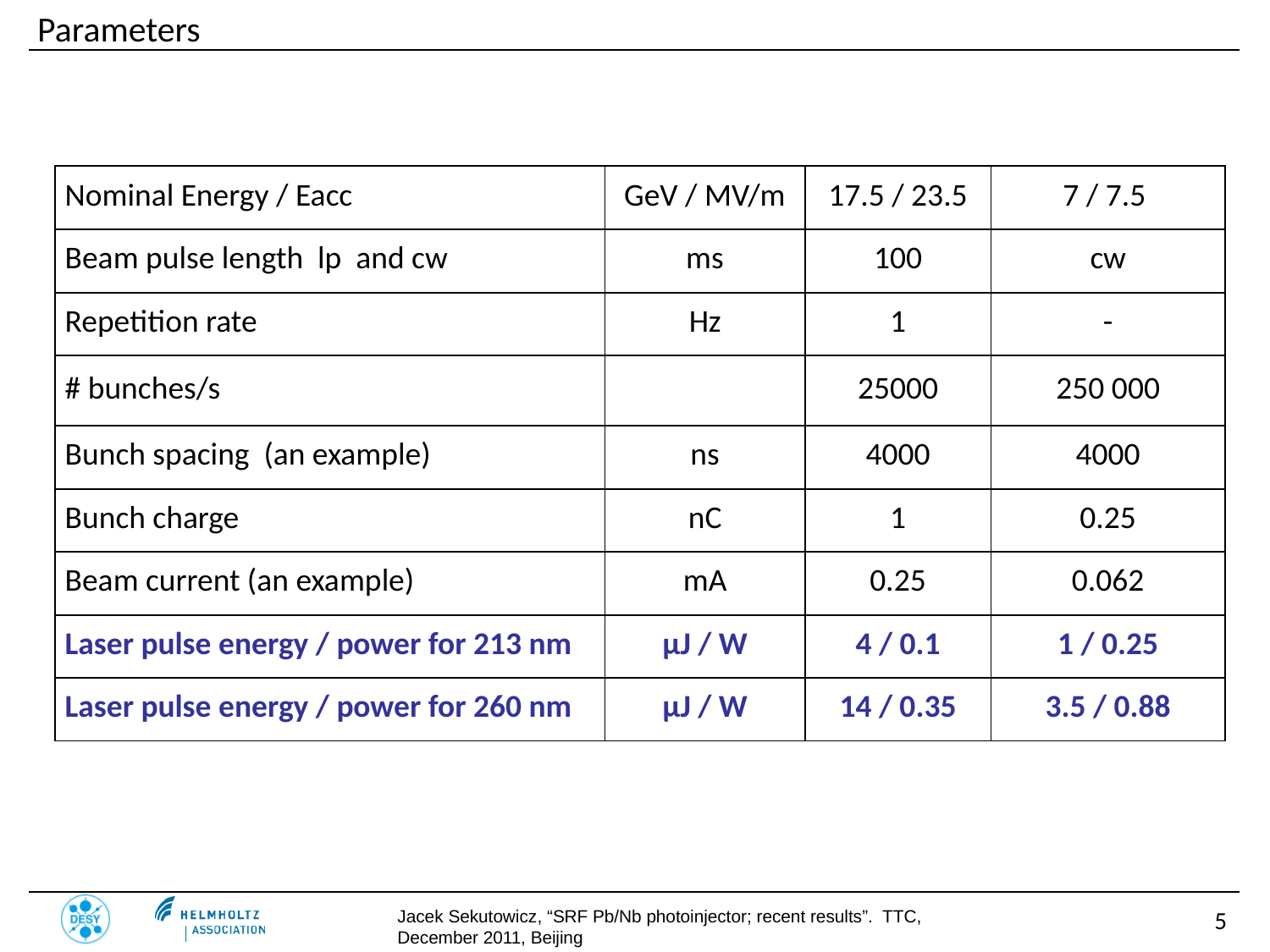

Parameters
| Nominal Energy / Eacc | GeV / MV/m | 17.5 / 23.5 | 7 / 7.5 |
| --- | --- | --- | --- |
| Beam pulse length lp and cw | ms | 100 | cw |
| Repetition rate | Hz | 1 | - |
| # bunches/s |  | 25000 | 250 000 |
| Bunch spacing (an example) | ns | 4000 | 4000 |
| Bunch charge | nC | 1 | 0.25 |
| Beam current (an example) | mA | 0.25 | 0.062 |
| Laser pulse energy / power for 213 nm | µJ / W | 4 / 0.1 | 1 / 0.25 |
| Laser pulse energy / power for 260 nm | µJ / W | 14 / 0.35 | 3.5 / 0.88 |
5
Jacek Sekutowicz, “SRF Pb/Nb photoinjector; recent results”.  TTC,  December 2011, Beijing